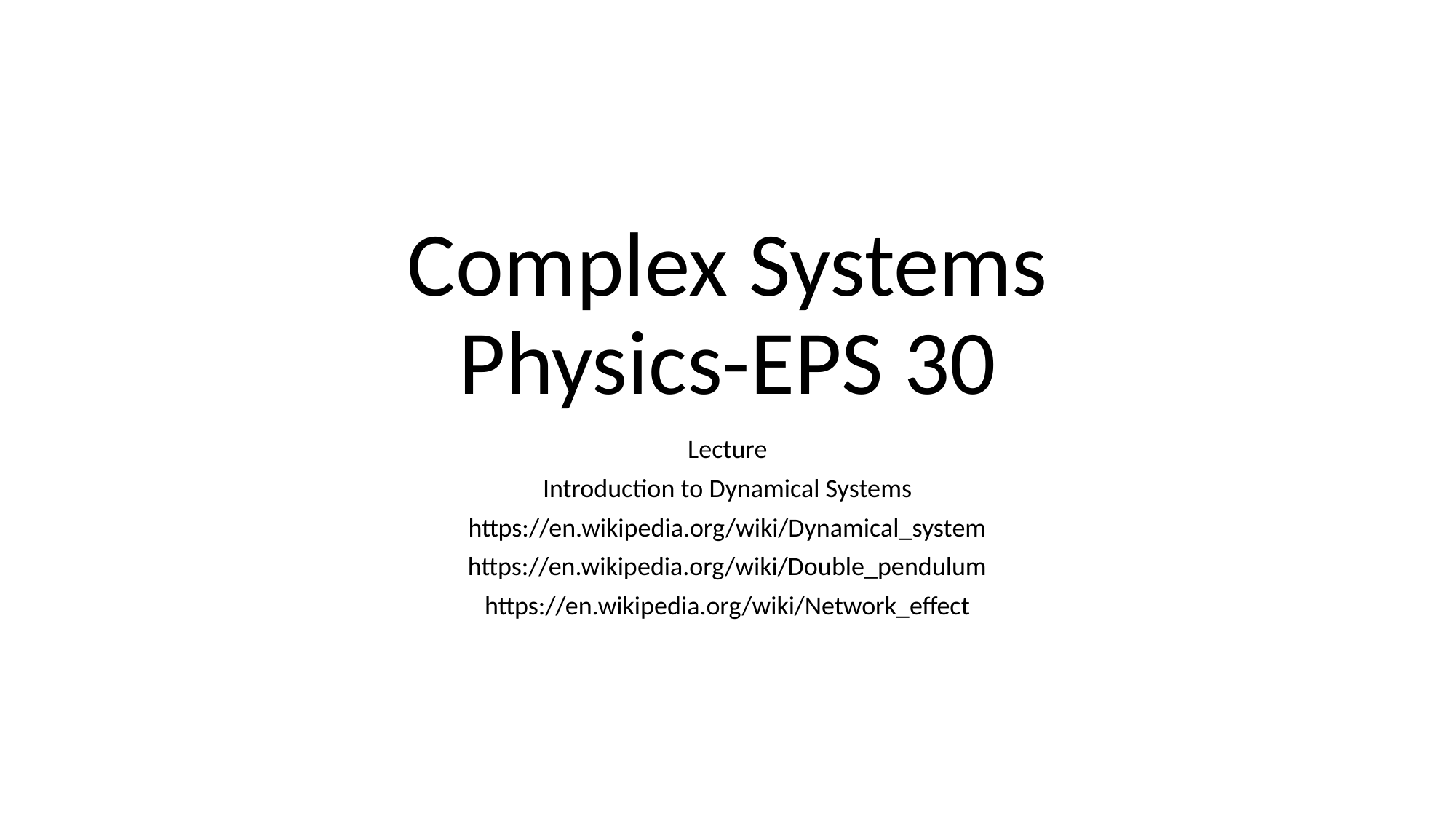

# Complex Systems Physics-EPS 30
Lecture
Introduction to Dynamical Systems
https://en.wikipedia.org/wiki/Dynamical_system
https://en.wikipedia.org/wiki/Double_pendulum
https://en.wikipedia.org/wiki/Network_effect